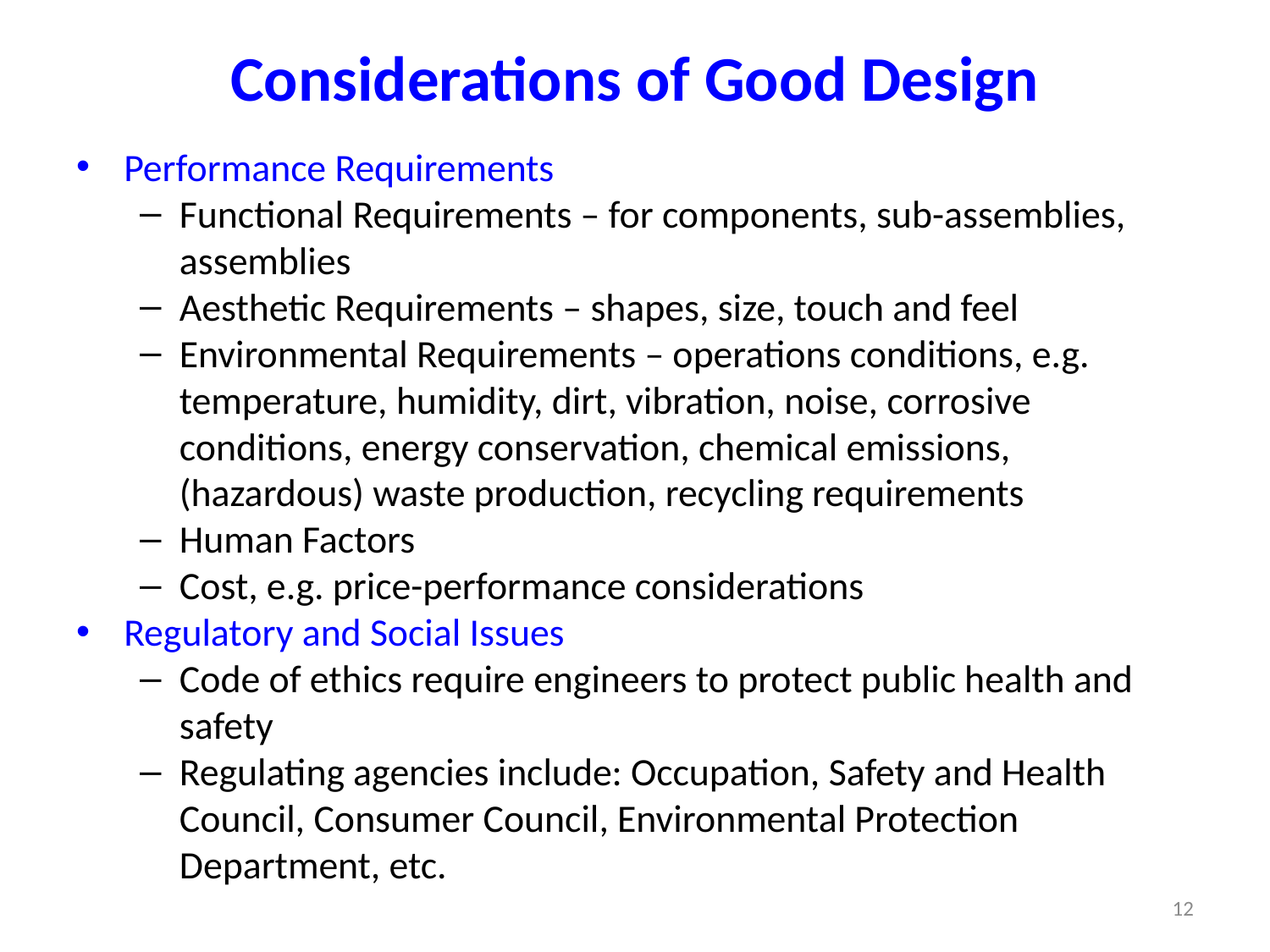

# Considerations of Good Design
Performance Requirements
Functional Requirements – for components, sub-assemblies, assemblies
Aesthetic Requirements – shapes, size, touch and feel
Environmental Requirements – operations conditions, e.g. temperature, humidity, dirt, vibration, noise, corrosive conditions, energy conservation, chemical emissions, (hazardous) waste production, recycling requirements
Human Factors
Cost, e.g. price-performance considerations
Regulatory and Social Issues
Code of ethics require engineers to protect public health and safety
Regulating agencies include: Occupation, Safety and Health Council, Consumer Council, Environmental Protection Department, etc.

12